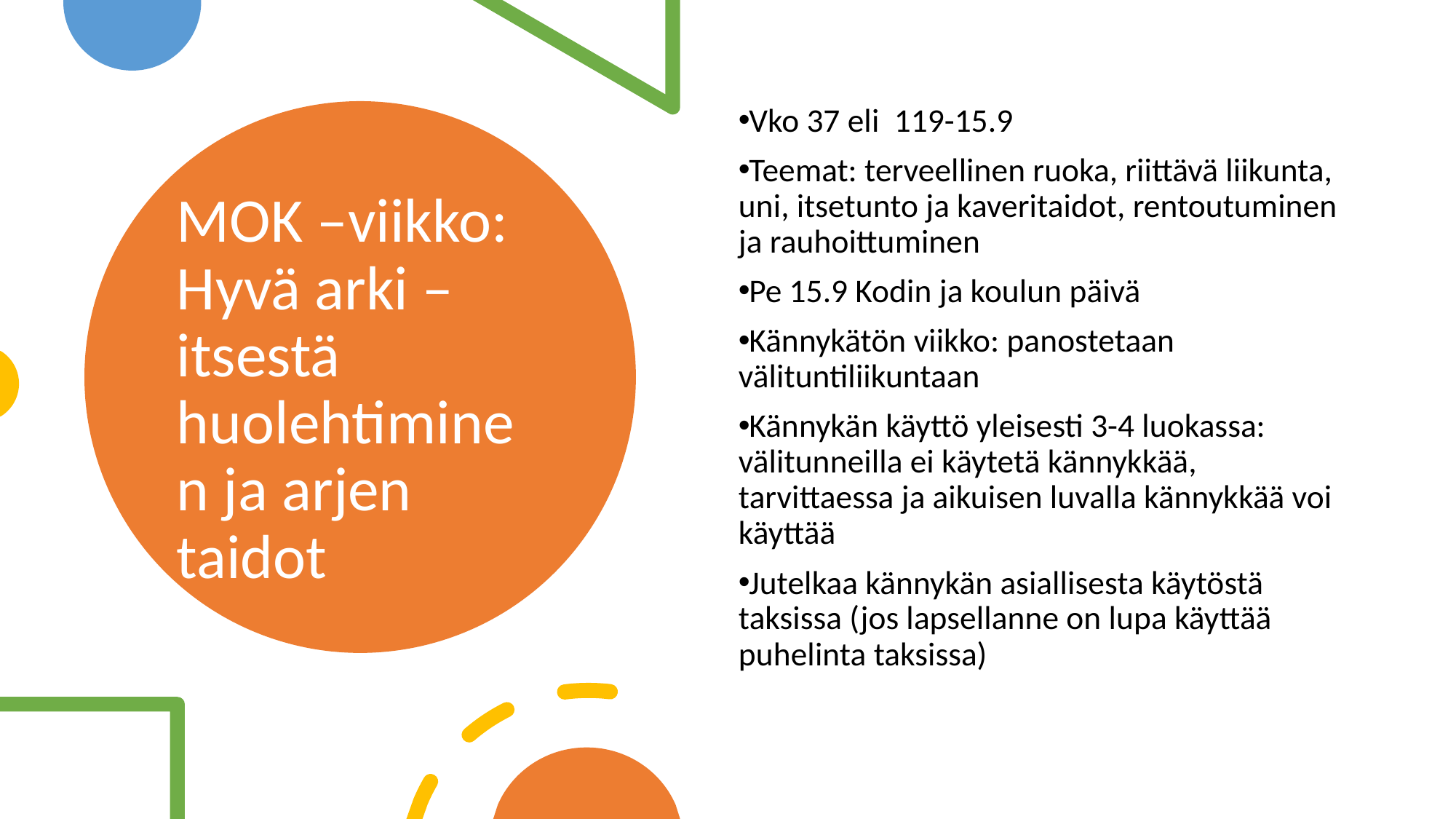

Vko 37 eli  119-15.9
Teemat: terveellinen ruoka, riittävä liikunta, uni, itsetunto ja kaveritaidot, rentoutuminen ja rauhoittuminen
Pe 15.9 Kodin ja koulun päivä
Kännykätön viikko: panostetaan välituntiliikuntaan
Kännykän käyttö yleisesti 3-4 luokassa: välitunneilla ei käytetä kännykkää, tarvittaessa ja aikuisen luvalla kännykkää voi käyttää
Jutelkaa kännykän asiallisesta käytöstä taksissa (jos lapsellanne on lupa käyttää puhelinta taksissa)

# MOK –viikko: Hyvä arki –itsestä huolehtiminen ja arjen taidot